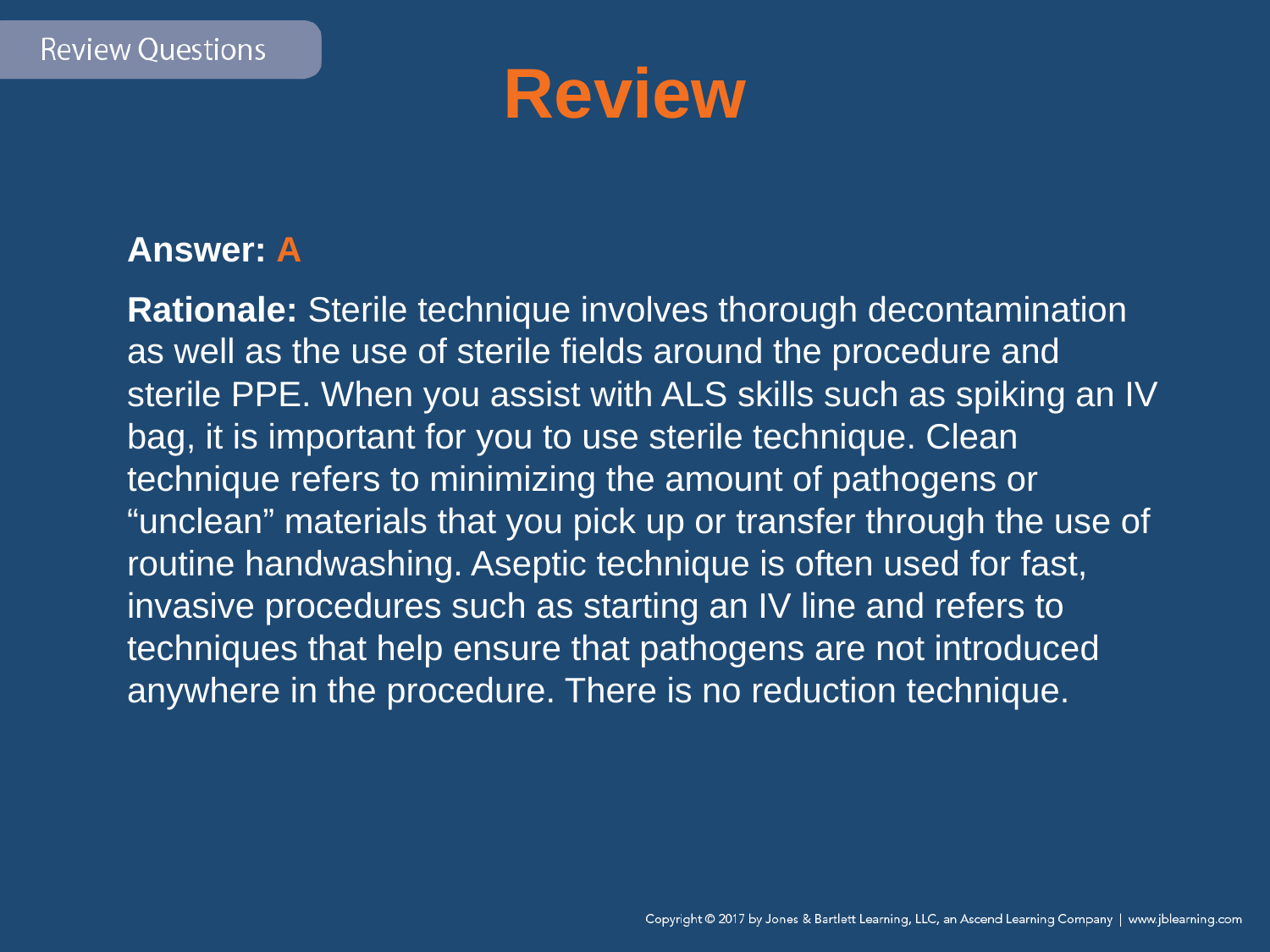

# Review
Answer: A
Rationale: Sterile technique involves thorough decontamination as well as the use of sterile fields around the procedure and sterile PPE. When you assist with ALS skills such as spiking an IV bag, it is important for you to use sterile technique. Clean technique refers to minimizing the amount of pathogens or “unclean” materials that you pick up or transfer through the use of routine handwashing. Aseptic technique is often used for fast, invasive procedures such as starting an IV line and refers to techniques that help ensure that pathogens are not introduced anywhere in the procedure. There is no reduction technique.